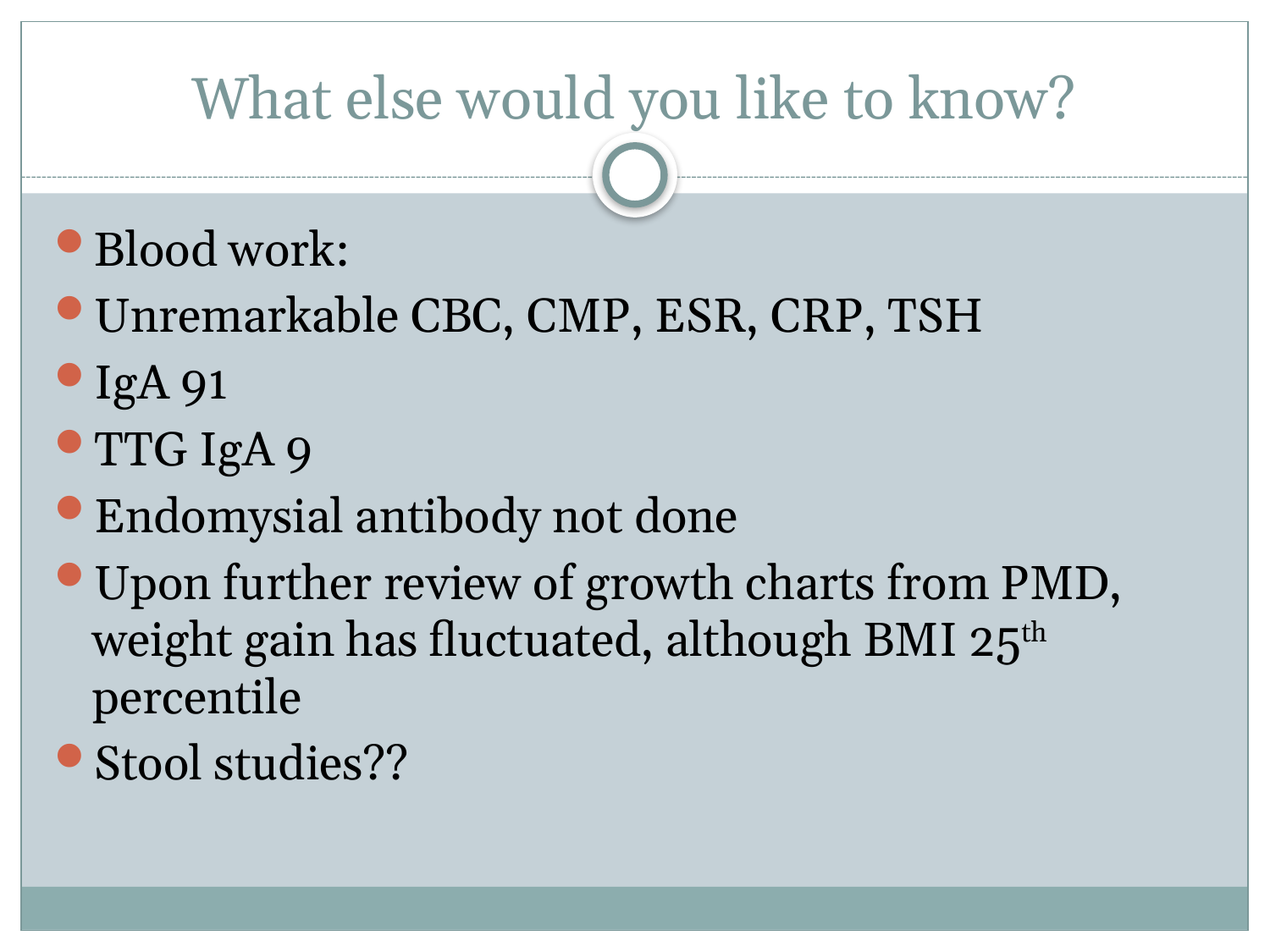

# What else would you like to know?
Blood work:
Unremarkable CBC, CMP, ESR, CRP, TSH
IgA 91
TTG IgA 9
Endomysial antibody not done
Upon further review of growth charts from PMD, weight gain has fluctuated, although BMI 25th percentile
Stool studies??